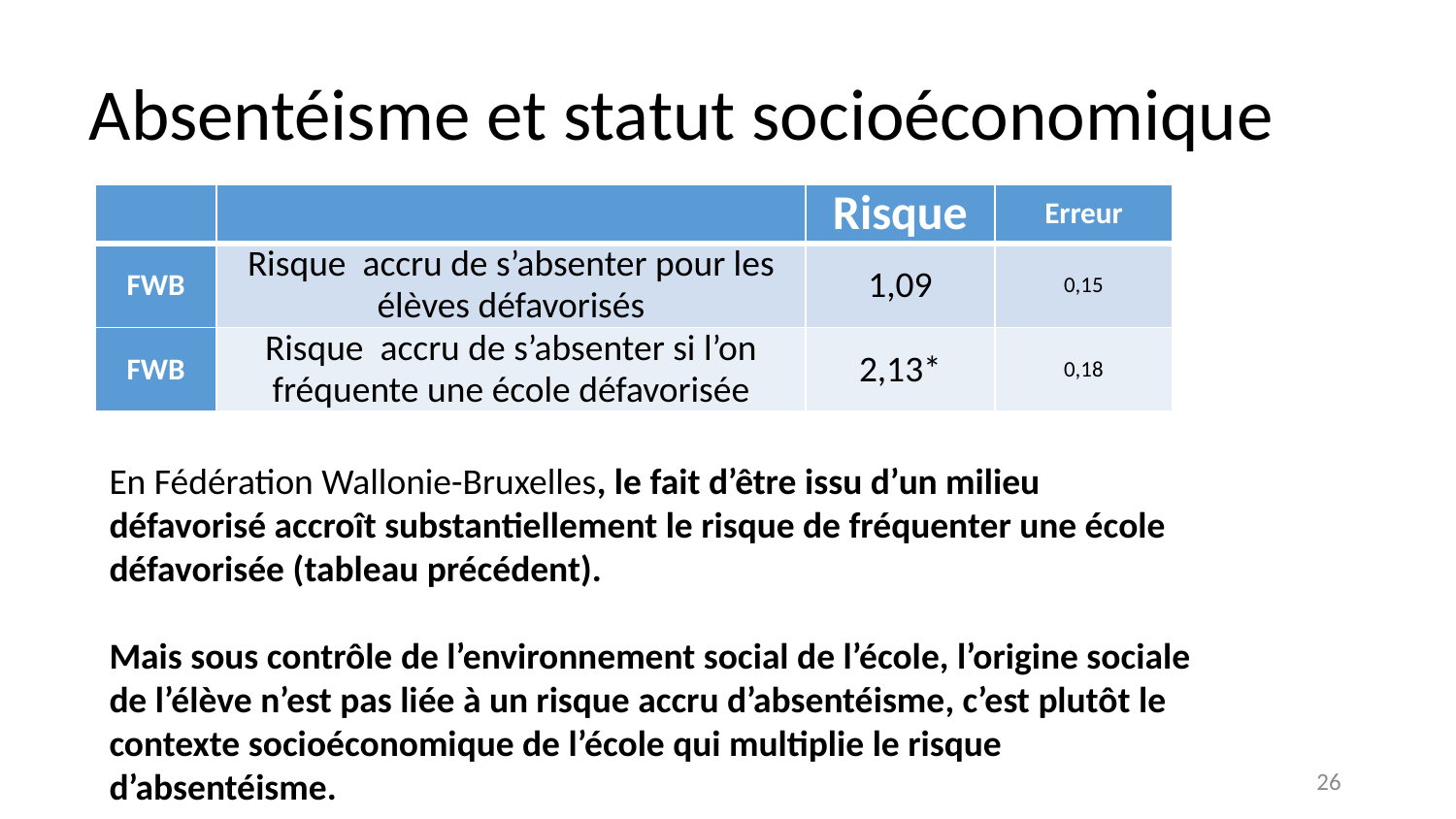

# Absentéisme et statut socioéconomique
|  |  | Risque | Erreur |
| --- | --- | --- | --- |
| FWB | Risque accru de s’absenter pour les élèves défavorisés | 1,09 | 0,15 |
| FWB | Risque accru de s’absenter si l’on fréquente une école défavorisée | 2,13\* | 0,18 |
En Fédération Wallonie-Bruxelles, le fait d’être issu d’un milieu défavorisé accroît substantiellement le risque de fréquenter une école défavorisée (tableau précédent).

Mais sous contrôle de l’environnement social de l’école, l’origine sociale de l’élève n’est pas liée à un risque accru d’absentéisme, c’est plutôt le contexte socioéconomique de l’école qui multiplie le risque d’absentéisme.
26